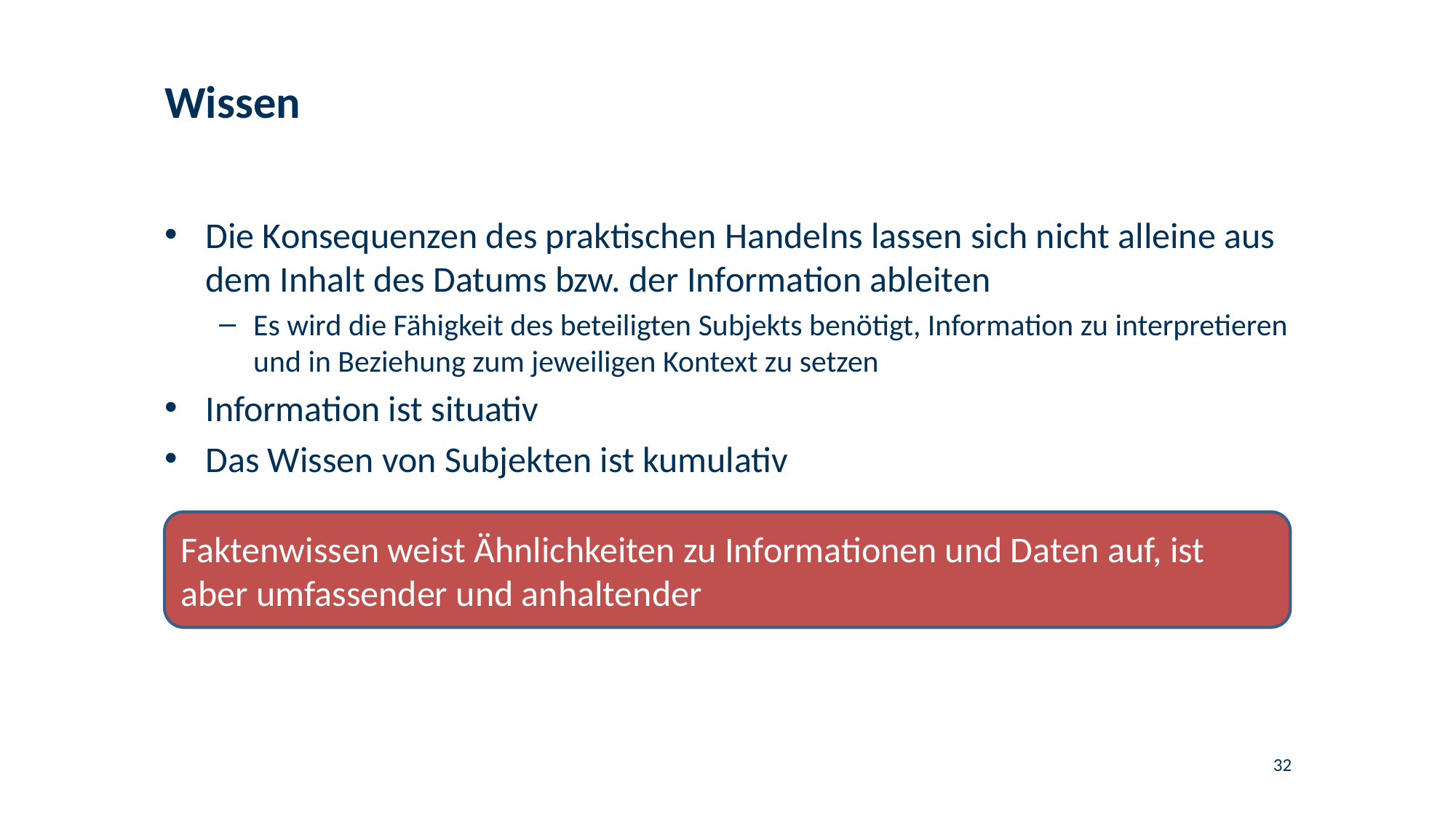

# Wissen
Die Konsequenzen des praktischen Handelns lassen sich nicht alleine aus dem Inhalt des Datums bzw. der Information ableiten
Es wird die Fähigkeit des beteiligten Subjekts benötigt, Information zu interpretieren und in Beziehung zum jeweiligen Kontext zu setzen
Information ist situativ
Das Wissen von Subjekten ist kumulativ
Faktenwissen weist Ähnlichkeiten zu Informationen und Daten auf, ist aber umfassender und anhaltender
32